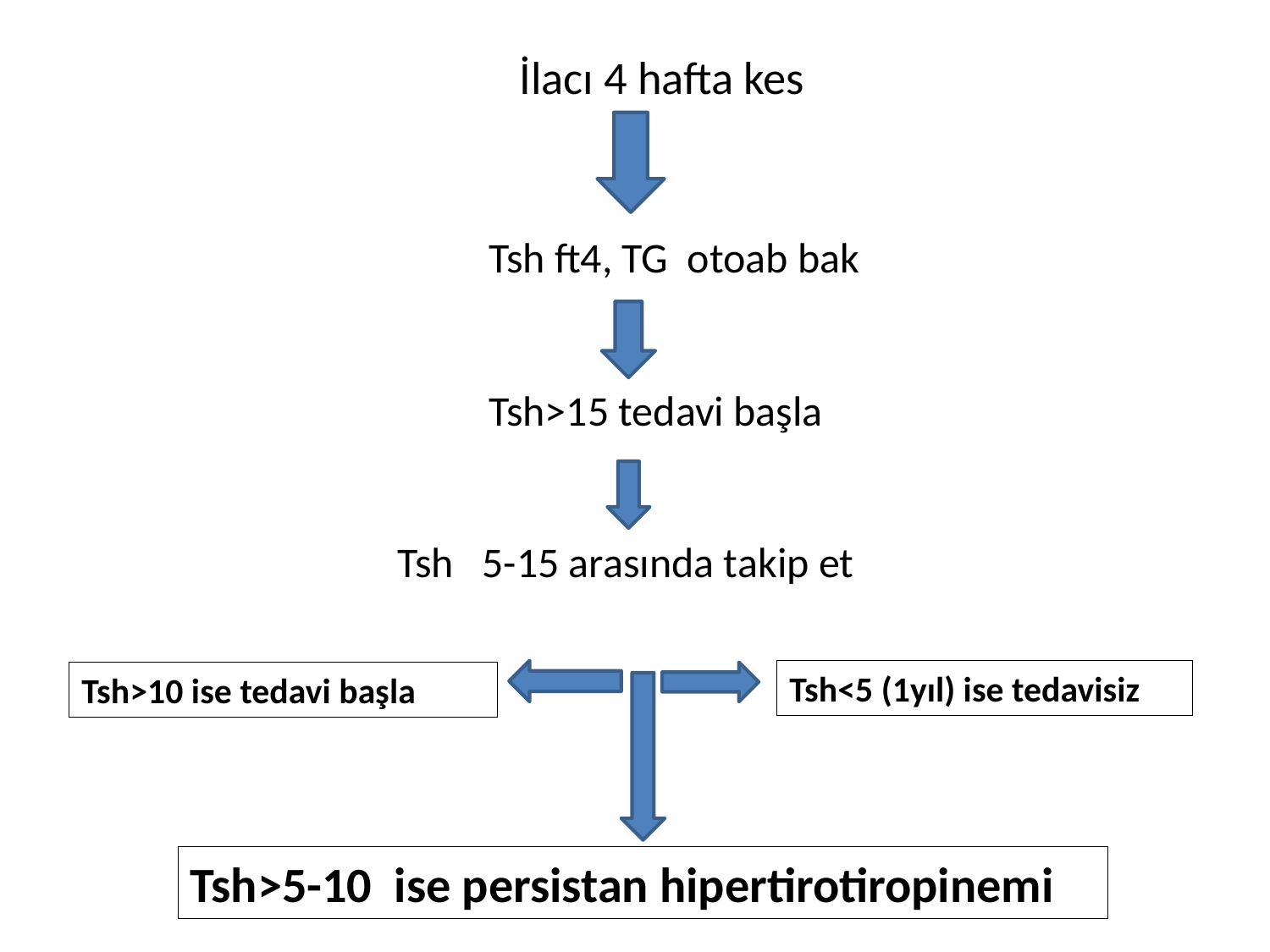

# İlacı 4 hafta kes

Tsh ft4, TG  otoab bak

Tsh>15 tedavi başla

Tsh   5-15 arasında takip et
Tsh<5 (1yıl) ise tedavisiz

Tsh>10 ise tedavi başla

Tsh>5-10  ise persistan hipertirotiropinemi